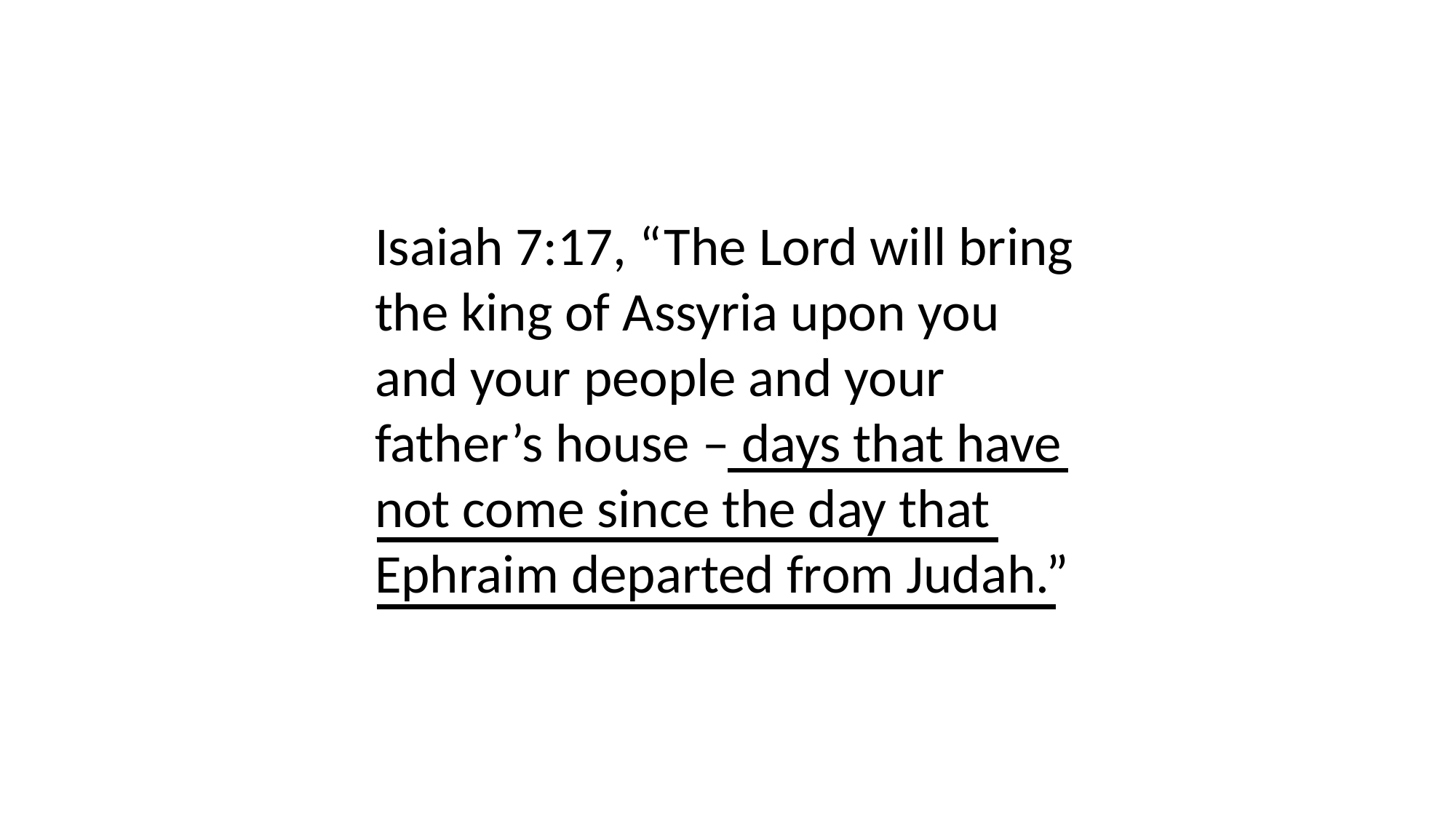

Isaiah 7:17, “The Lord will bring the king of Assyria upon you and your people and your father’s house – days that have not come since the day that Ephraim departed from Judah.”